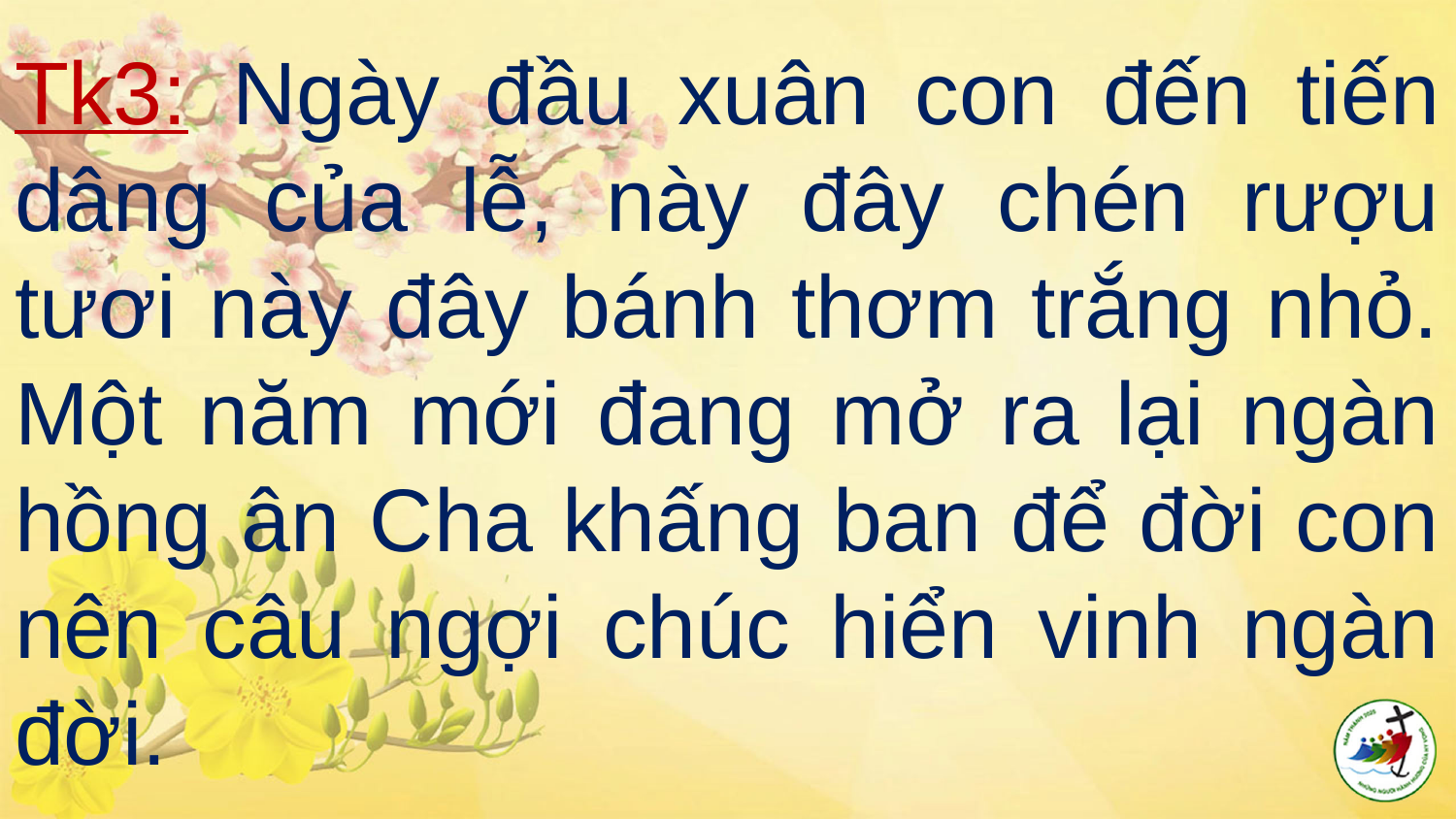

# Tk3: Ngày đầu xuân con đến tiến dâng của lễ, này đây chén rượu tươi này đây bánh thơm trắng nhỏ. Một năm mới đang mở ra lại ngàn hồng ân Cha khấng ban để đời con nên câu ngợi chúc hiển vinh ngàn đời.